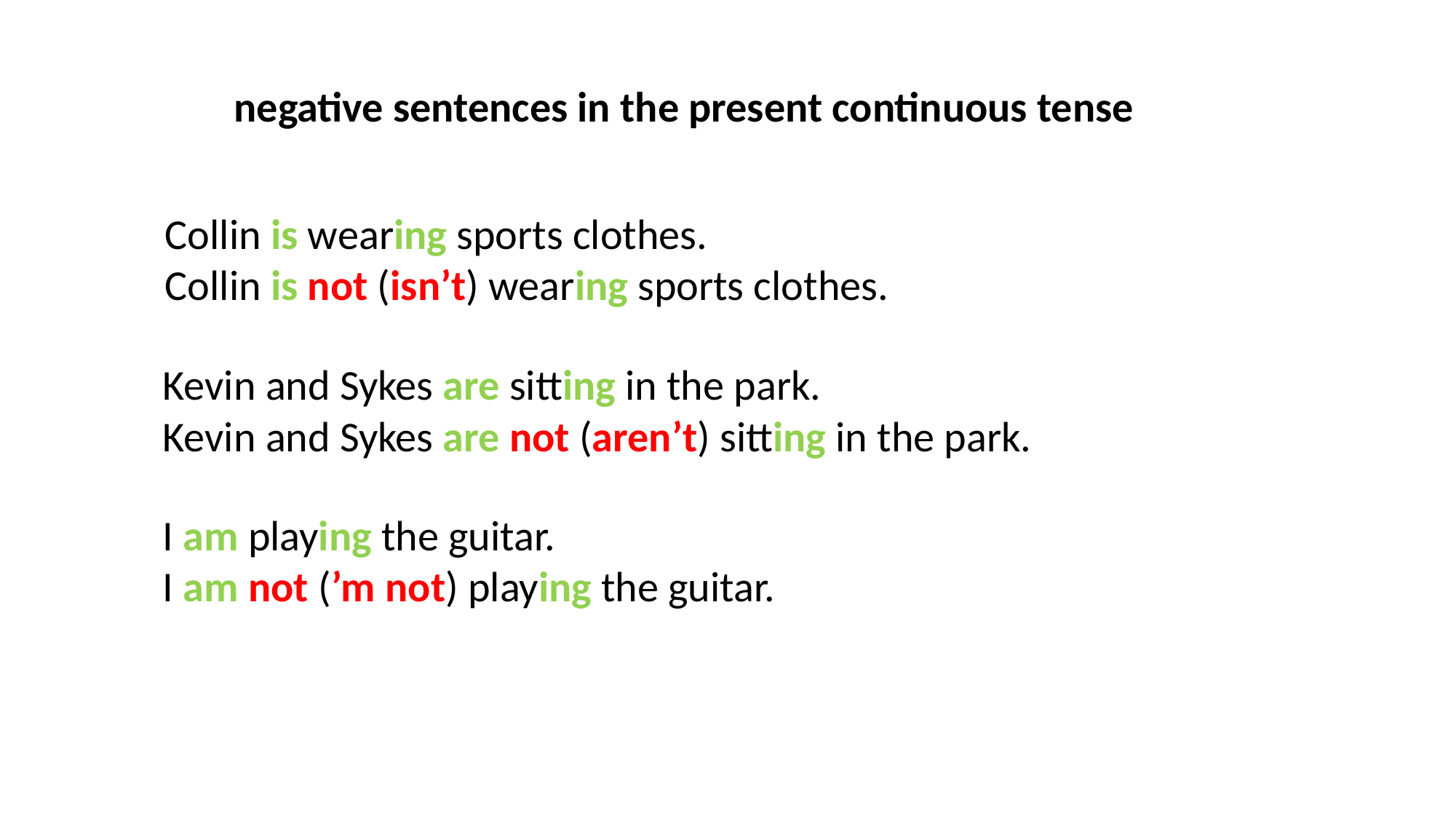

negative sentences in the present continuous tense
Collin is wearing sports clothes.
Collin is not (isn’t) wearing sports clothes.
Kevin and Sykes are sitting in the park.
Kevin and Sykes are not (aren’t) sitting in the park.
I am playing the guitar.
I am not (’m not) playing the guitar.